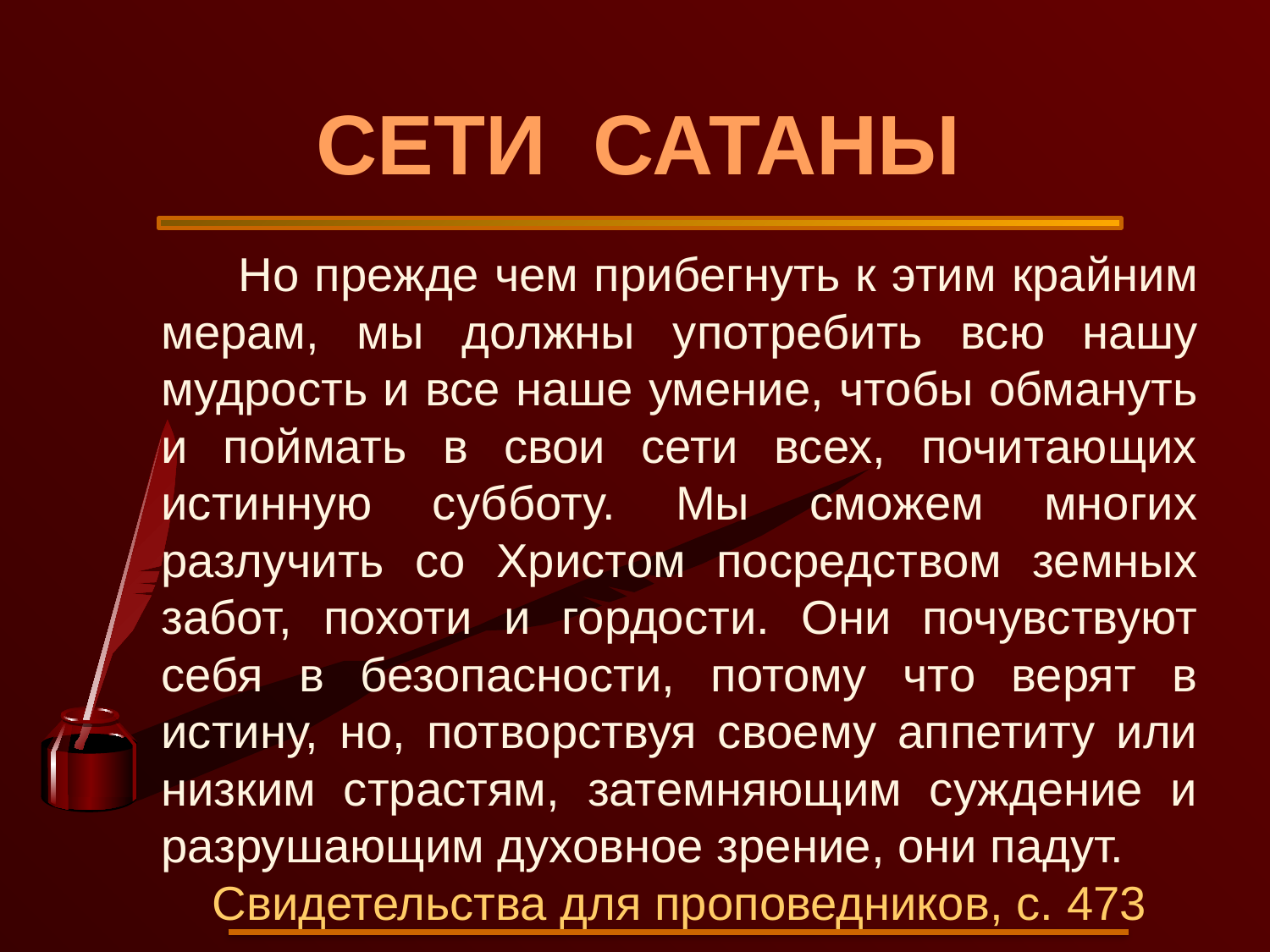

СЕТИ  САТАНЫ

     Но прежде чем прибегнуть к этим крайним мерам, мы должны употребить всю нашу мудрость и все наше умение, чтобы обмануть и поймать в свои сети всех, почитающих истинную субботу. Мы сможем многих разлучить со Христом посредством земных забот, похоти и гордости. Они почувствуют себя в безопасности, потому что верят в истину, но, потворствуя своему аппетиту или низким страстям, затемняющим суждение и разрушающим духовное зрение, они падут.
Свидетельства для проповедников, с. 473